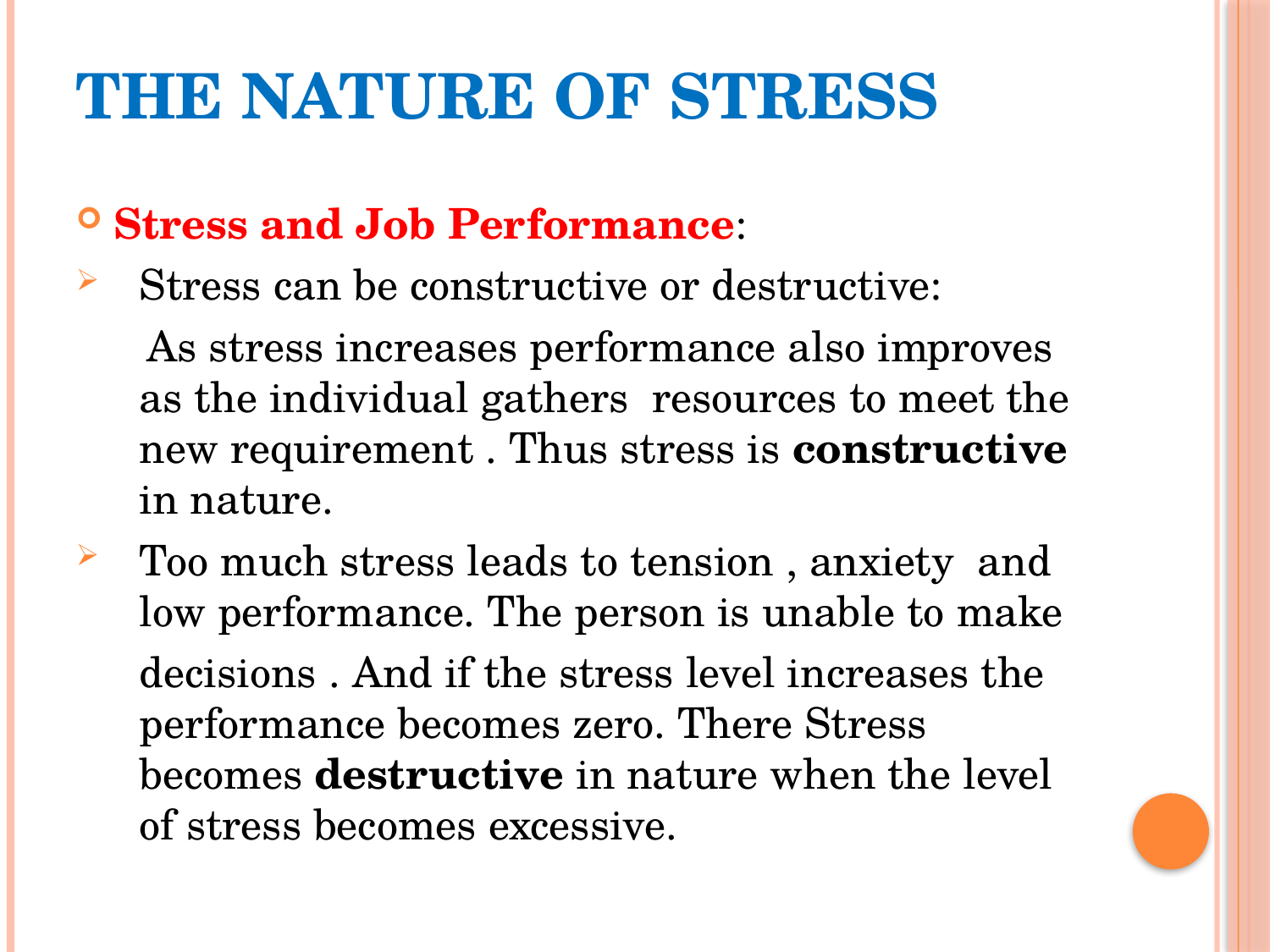

# The nature of stress
Stress and Job Performance:
Stress can be constructive or destructive:
      As stress increases performance also improves as the individual gathers  resources to meet the new requirement . Thus stress is constructive in nature.
Too much stress leads to tension , anxiety  and low performance. The person is unable to make
	decisions . And if the stress level increases the performance becomes zero. There Stress becomes destructive in nature when the level of stress becomes excessive.